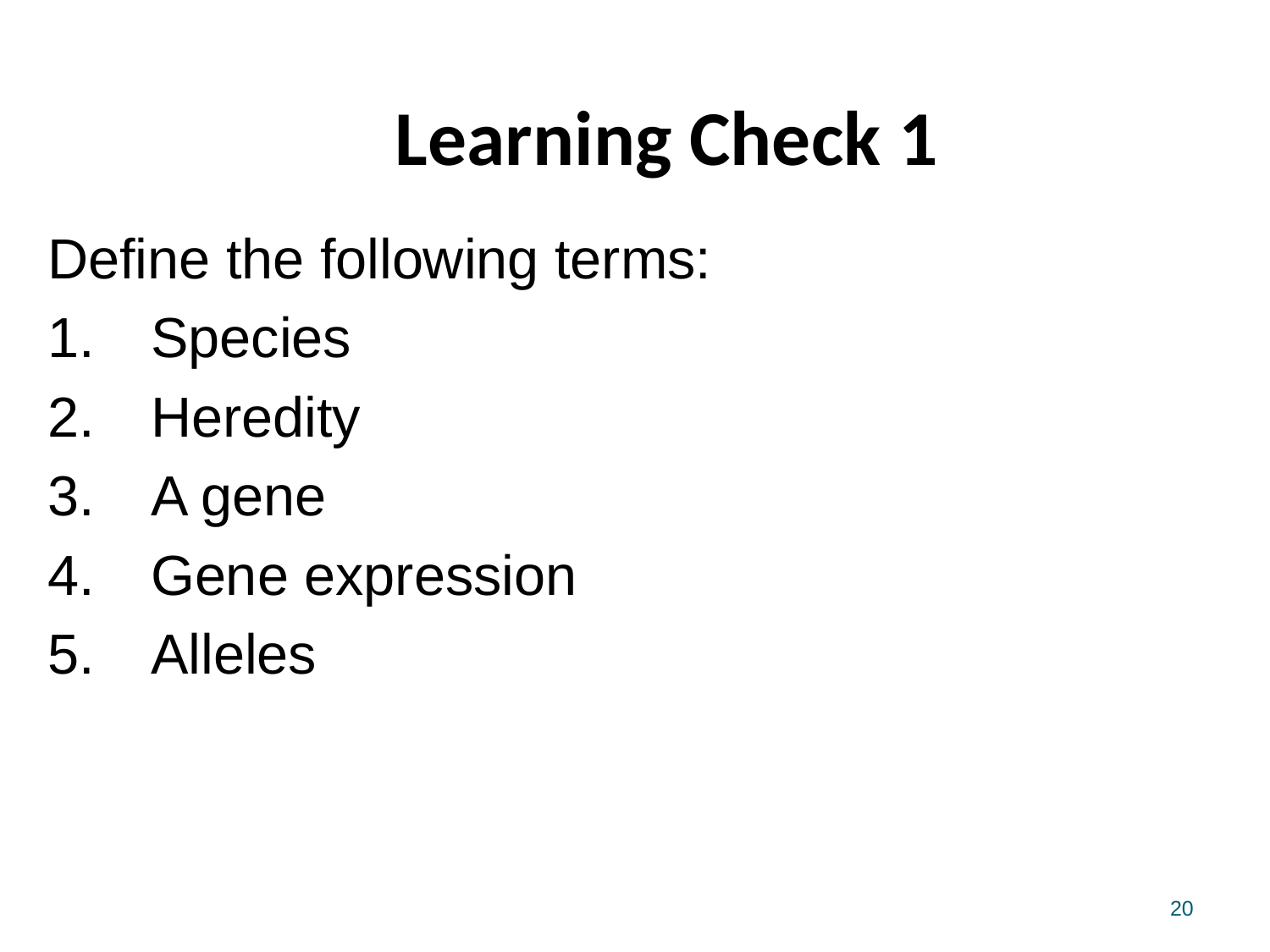

# Learning Check 1
Define the following terms:
Species
Heredity
A gene
Gene expression
Alleles

20